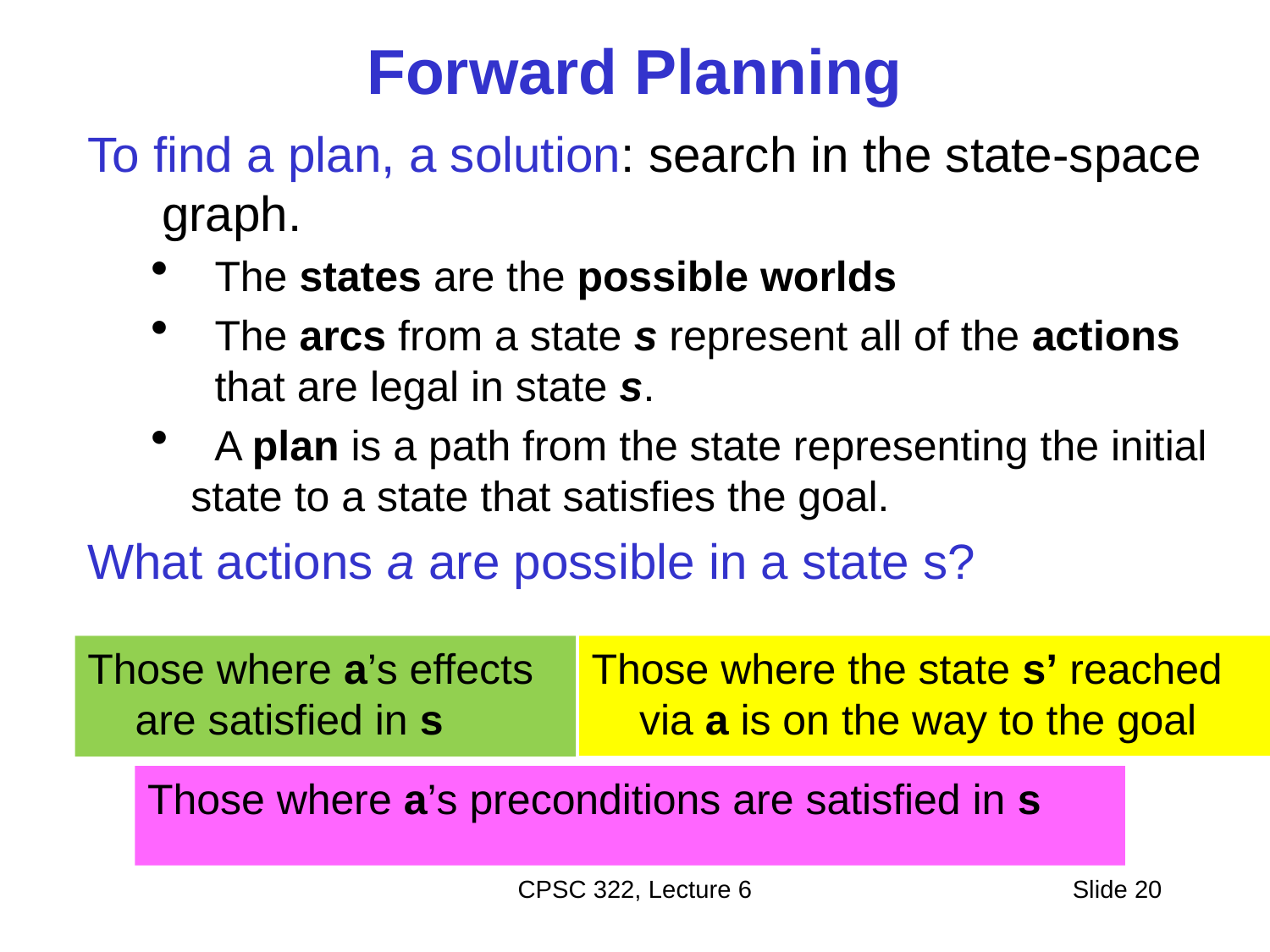

# Forward Planning
To find a plan, a solution: search in the state-space graph.
The states are the possible worlds
The arcs from a state s represent all of the actions that are legal in state s.
  A plan is a path from the state representing the initial state to a state that satisfies the goal.
What actions a are possible in a state s?

Those where a’s effects are satisfied in s
Those where the state s’ reached
via a is on the way to the goal

Those where a’s preconditions are satisfied in s

CPSC 322, Lecture 6
Slide 20